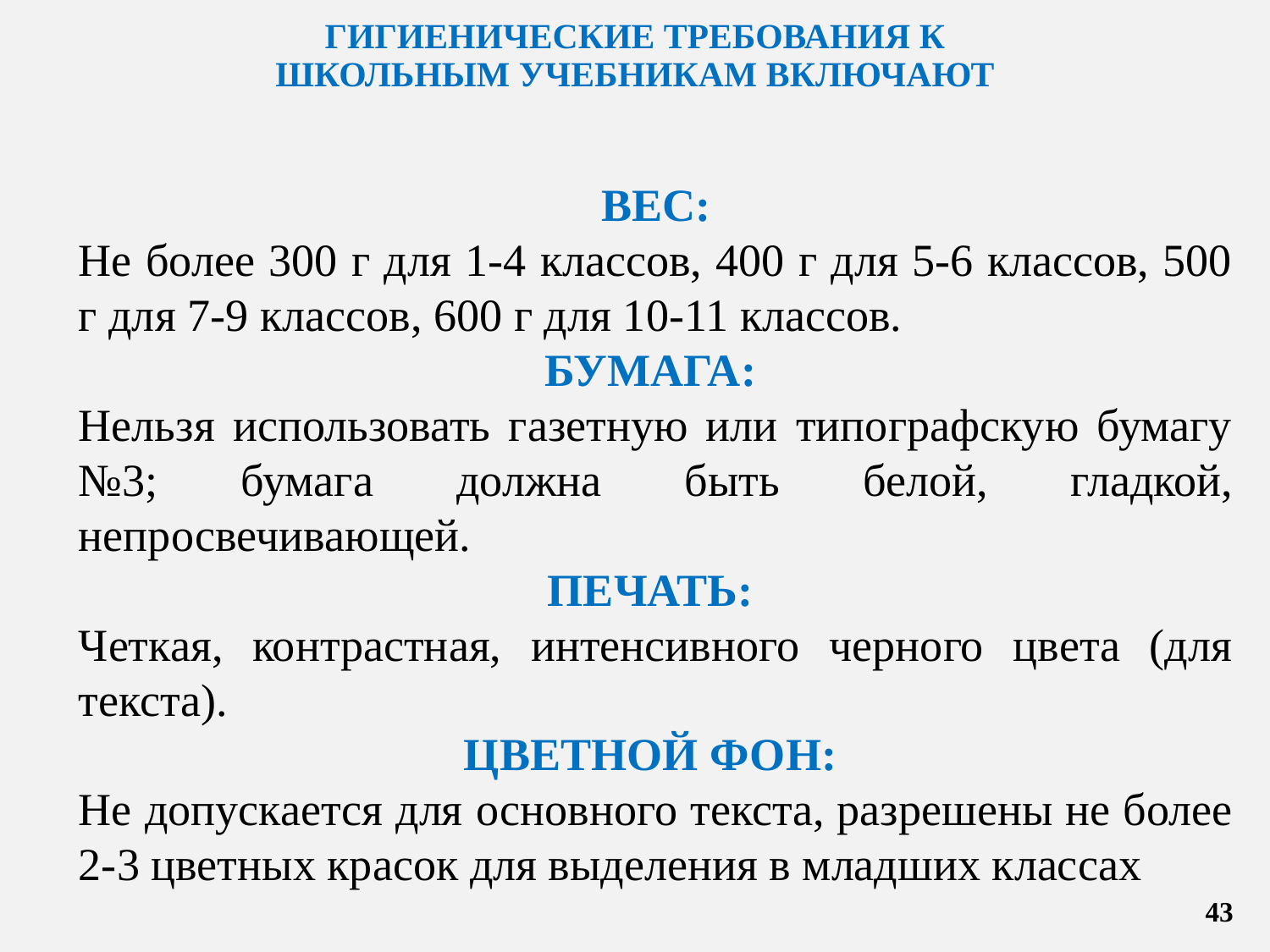

# ГИГИЕНИЧЕСКИЕ ТРЕБОВАНИЯ К ШКОЛЬНЫМ УЧЕБНИКАМ ВКЛЮЧАЮТ
 ВЕС:
Не более 300 г для 1-4 классов, 400 г для 5-6 классов, 500 г для 7-9 классов, 600 г для 10-11 классов.
БУМАГА:
Нельзя использовать газетную или типографскую бумагу №3; бумага должна быть белой, гладкой, непросвечивающей.
ПЕЧАТЬ:
Четкая, контрастная, интенсивного черного цвета (для текста).
ЦВЕТНОЙ ФОН:
Не допускается для основного текста, разрешены не более 2-3 цветных красок для выделения в младших классах
43